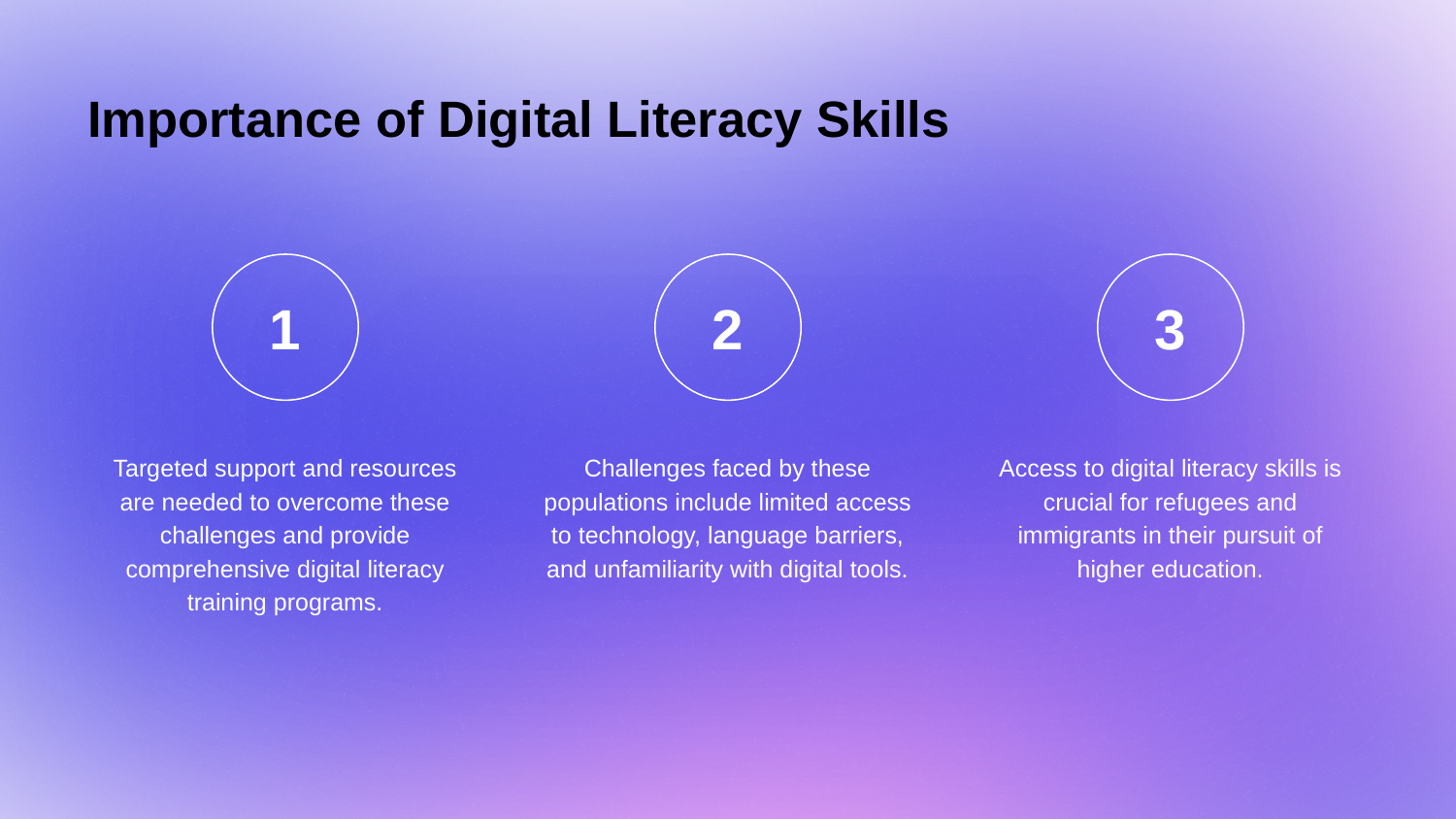

# Importance of Digital Literacy Skills
Targeted support and resources are needed to overcome these challenges and provide comprehensive digital literacy training programs.
Challenges faced by these populations include limited access to technology, language barriers, and unfamiliarity with digital tools.
Access to digital literacy skills is crucial for refugees and immigrants in their pursuit of higher education.